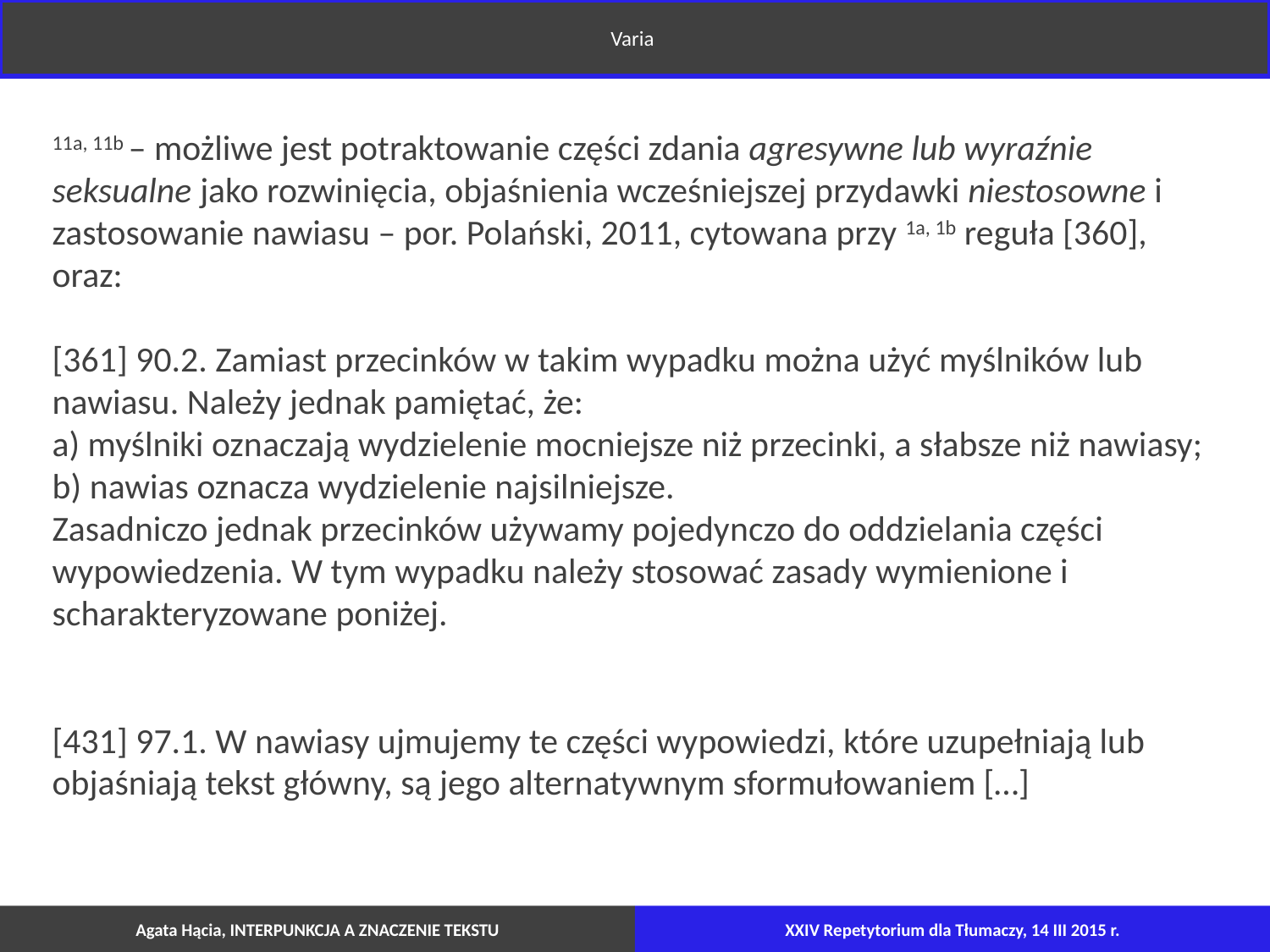

Varia
11a, 11b – możliwe jest potraktowanie części zdania agresywne lub wyraźnie seksualne jako rozwinięcia, objaśnienia wcześniejszej przydawki niestosowne i zastosowanie nawiasu – por. Polański, 2011, cytowana przy 1a, 1b reguła [360], oraz:

[361] 90.2. Zamiast przecinków w takim wypadku można użyć myślników lub nawiasu. Należy jednak pamiętać, że:
a) myślniki oznaczają wydzielenie mocniejsze niż przecinki, a słabsze niż nawiasy;
b) nawias oznacza wydzielenie najsilniejsze.
Zasadniczo jednak przecinków używamy pojedynczo do oddzielania części wypowiedzenia. W tym wypadku należy stosować zasady wymienione i scharakteryzowane poniżej.

[431] 97.1. W nawiasy ujmujemy te części wypowiedzi, które uzupełniają lub objaśniają tekst główny, są jego alternatywnym sformułowaniem […]

Agata Hącia, INTERPUNKCJA A ZNACZENIE TEKSTU
XXIV Repetytorium dla Tłumaczy, 14 III 2015 r.